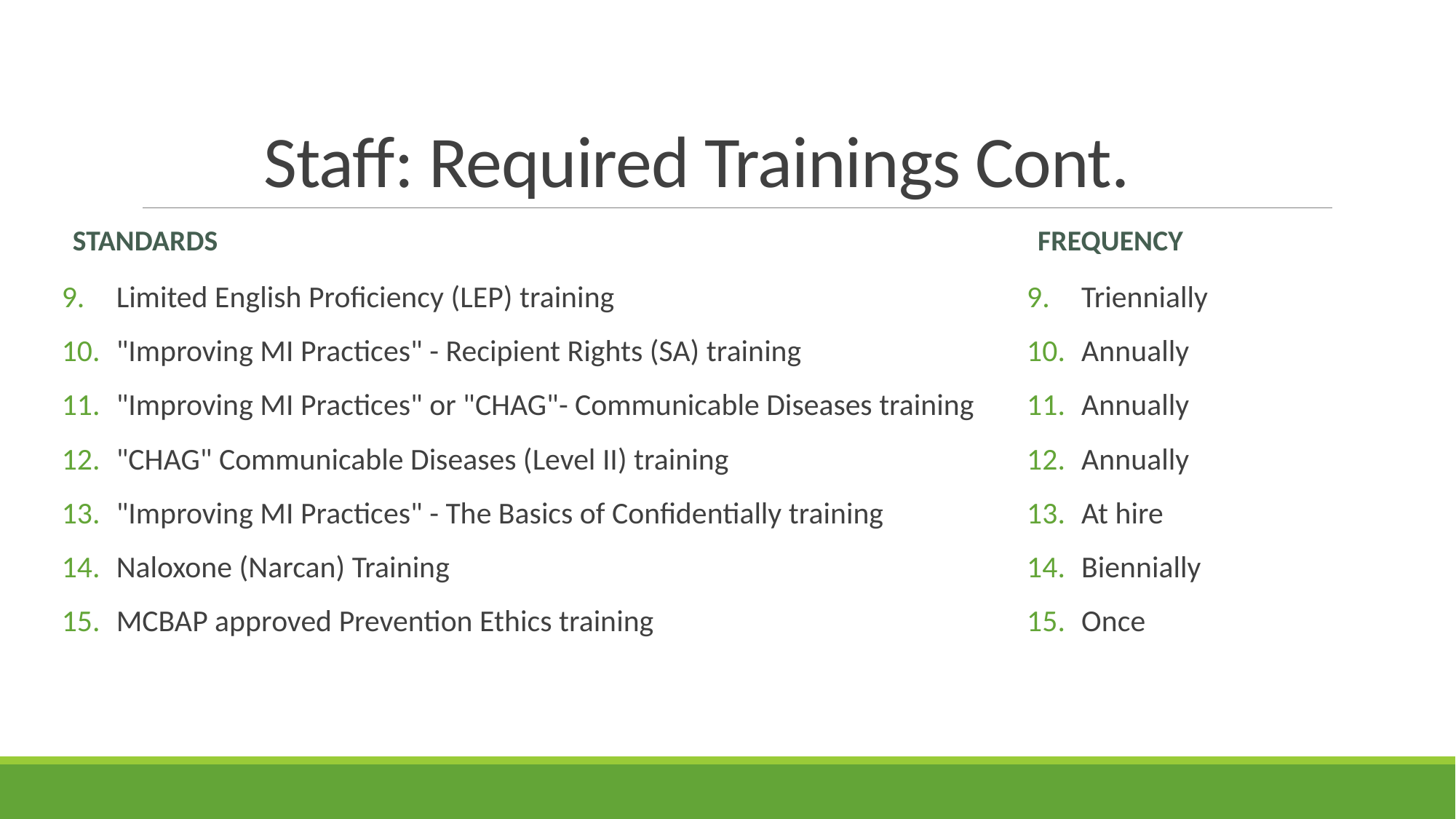

# Staff: Required Trainings Cont.
Frequency
Standards
Limited English Proficiency (LEP) training
"Improving MI Practices" - Recipient Rights (SA) training
"Improving MI Practices" or "CHAG"- Communicable Diseases training
"CHAG" Communicable Diseases (Level II) training
"Improving MI Practices" - The Basics of Confidentially training
Naloxone (Narcan) Training
MCBAP approved Prevention Ethics training
Triennially
Annually
Annually
Annually
At hire
Biennially
Once